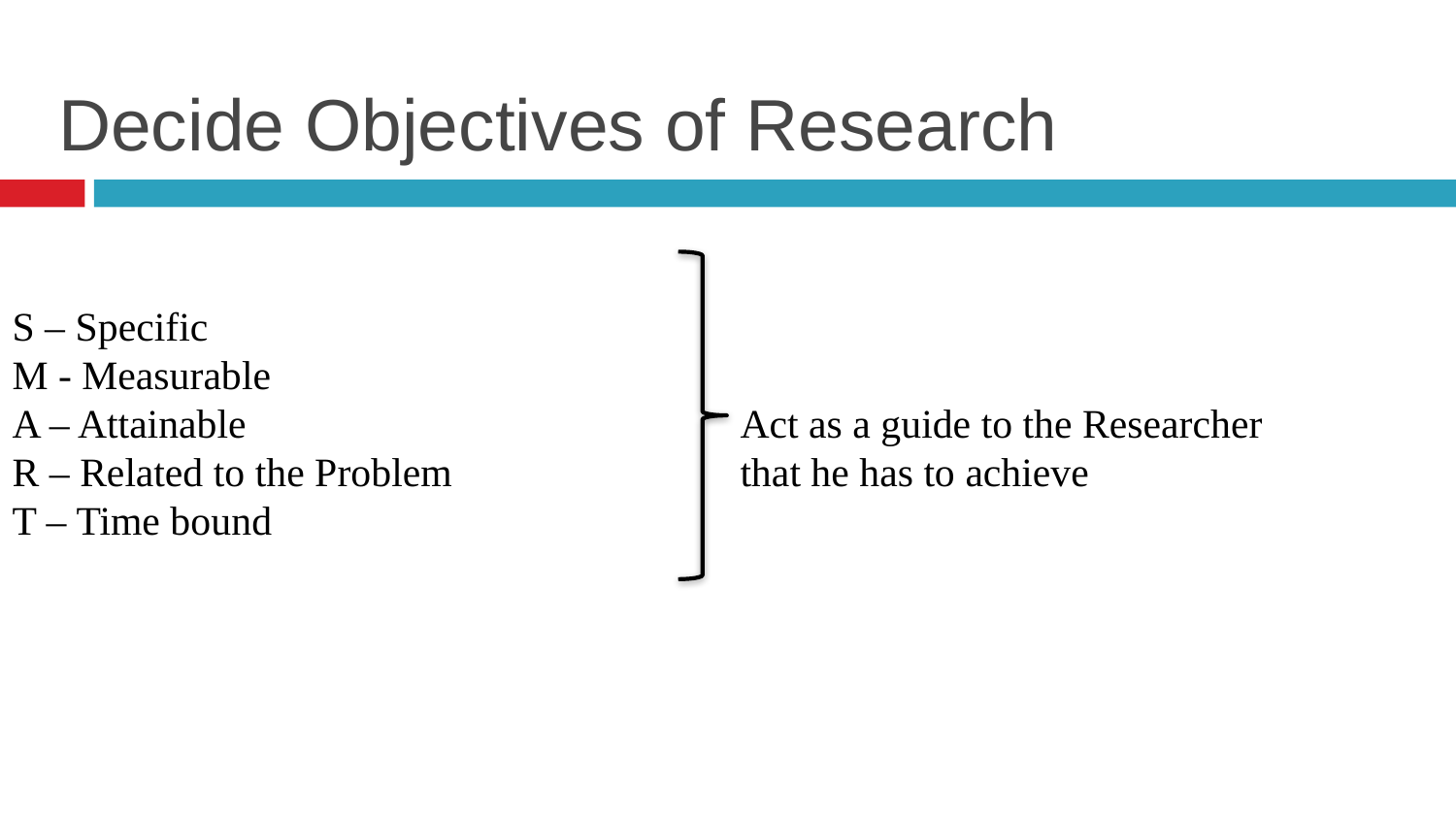

# Decide Objectives of Research

S – Specific
M - Measurable
A – Attainable				Act as a guide to the Researcher
R – Related to the Problem		that he has to achieve
T – Time bound